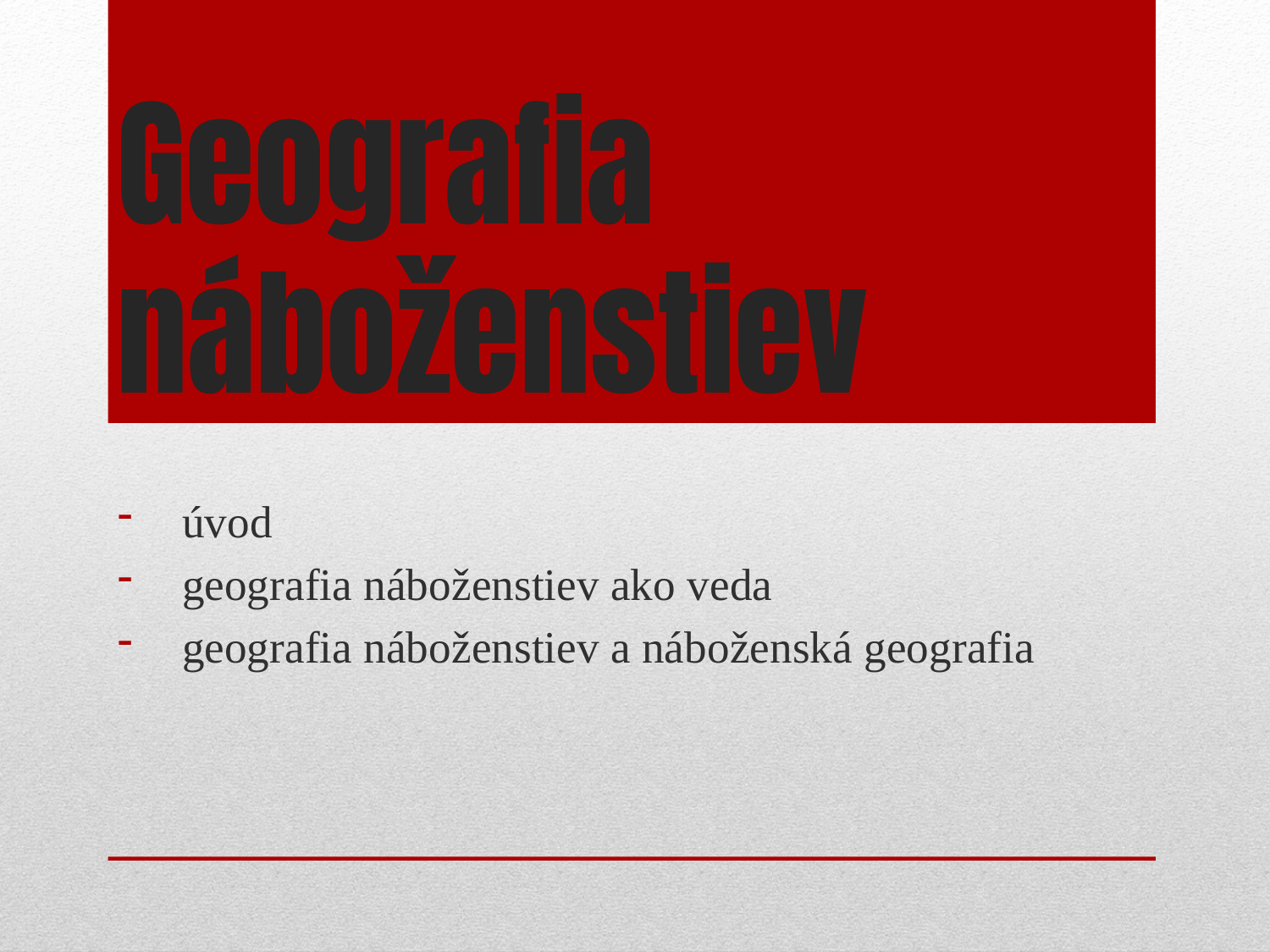

# Geografia náboženstiev
úvod
geografia náboženstiev ako veda
geografia náboženstiev a náboženská geografia